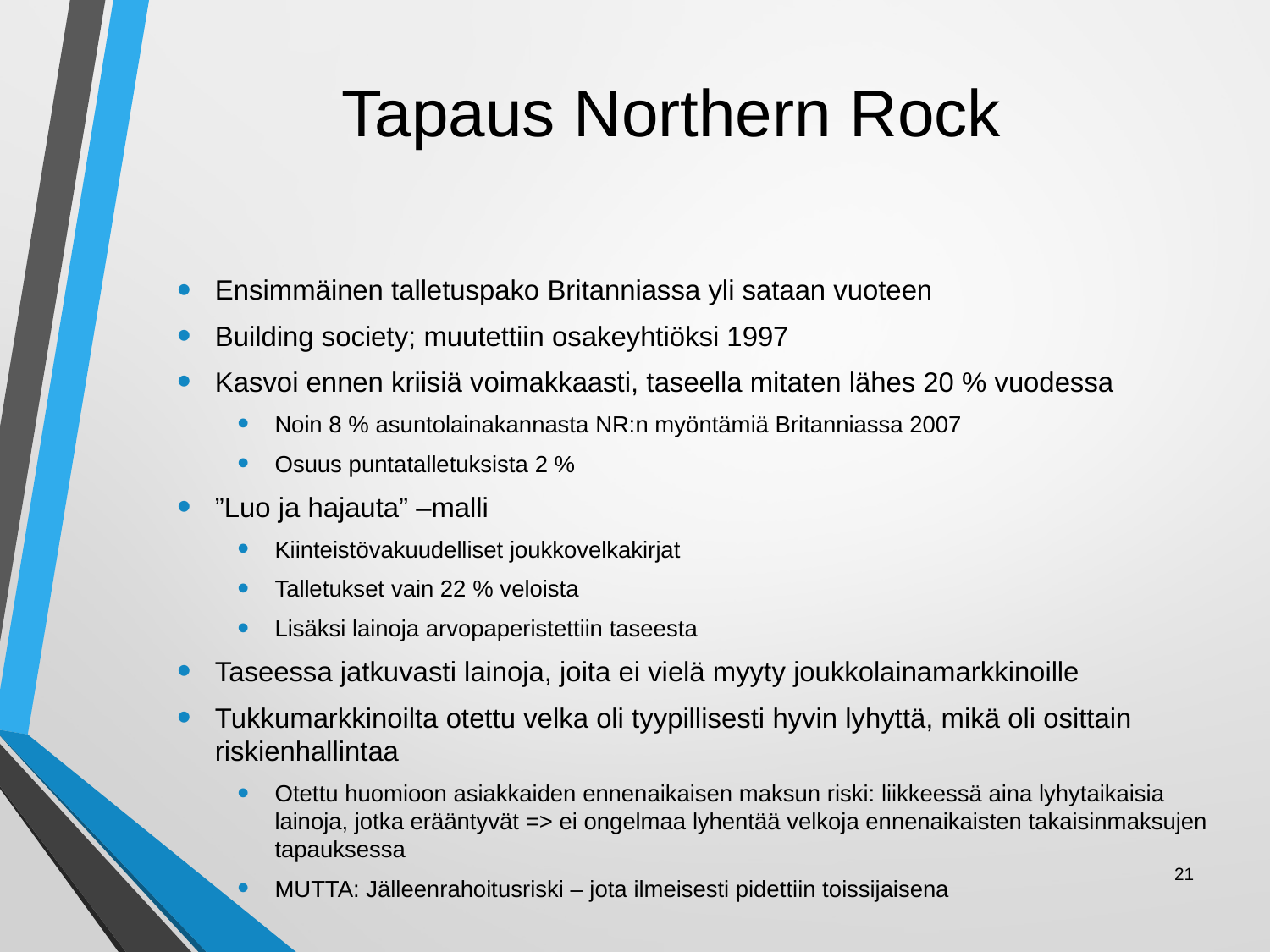

# Tapaus Northern Rock
Ensimmäinen talletuspako Britanniassa yli sataan vuoteen
Building society; muutettiin osakeyhtiöksi 1997
Kasvoi ennen kriisiä voimakkaasti, taseella mitaten lähes 20 % vuodessa
Noin 8 % asuntolainakannasta NR:n myöntämiä Britanniassa 2007
Osuus puntatalletuksista 2 %
”Luo ja hajauta” –malli
Kiinteistövakuudelliset joukkovelkakirjat
Talletukset vain 22 % veloista
Lisäksi lainoja arvopaperistettiin taseesta
Taseessa jatkuvasti lainoja, joita ei vielä myyty joukkolainamarkkinoille
Tukkumarkkinoilta otettu velka oli tyypillisesti hyvin lyhyttä, mikä oli osittain riskienhallintaa
Otettu huomioon asiakkaiden ennenaikaisen maksun riski: liikkeessä aina lyhytaikaisia lainoja, jotka erääntyvät => ei ongelmaa lyhentää velkoja ennenaikaisten takaisinmaksujen tapauksessa
MUTTA: Jälleenrahoitusriski – jota ilmeisesti pidettiin toissijaisena

21